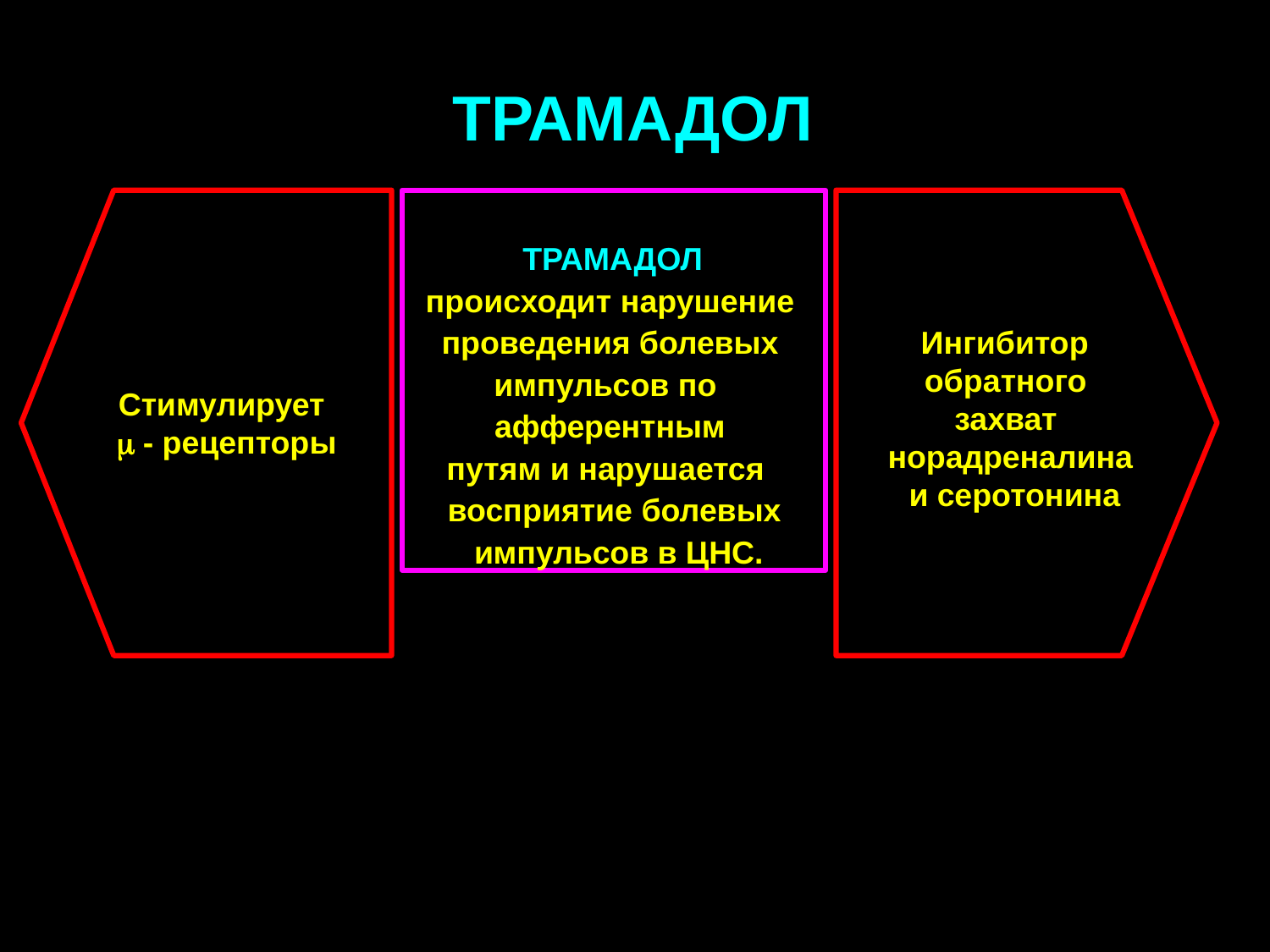

# ТРАМАДОЛ

ТРАМАДОЛ
происходит нарушение  проведения болевых  импульсов по  афферентным
путям и нарушается  восприятие болевых  импульсов в ЦНС.

Ингибитор  обратного  захват  норадреналина  и серотонина
Стимулирует
μ - рецепторы